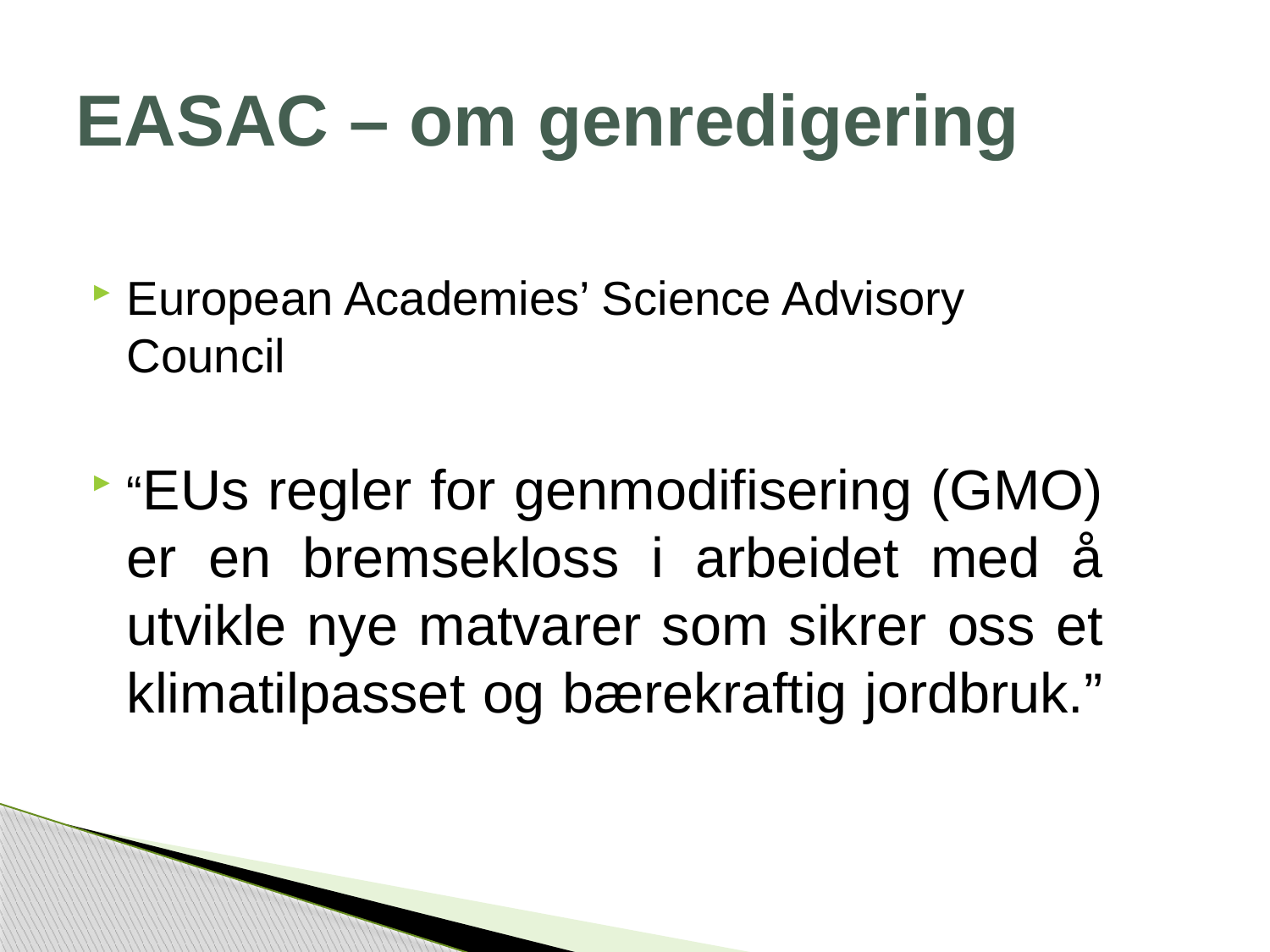

# EASAC – om genredigering
European Academies’ Science Advisory Council

“EUs regler for genmodifisering (GMO) er en bremsekloss i arbeidet med å utvikle nye matvarer som sikrer oss et klimatilpasset og bærekraftig jordbruk.”